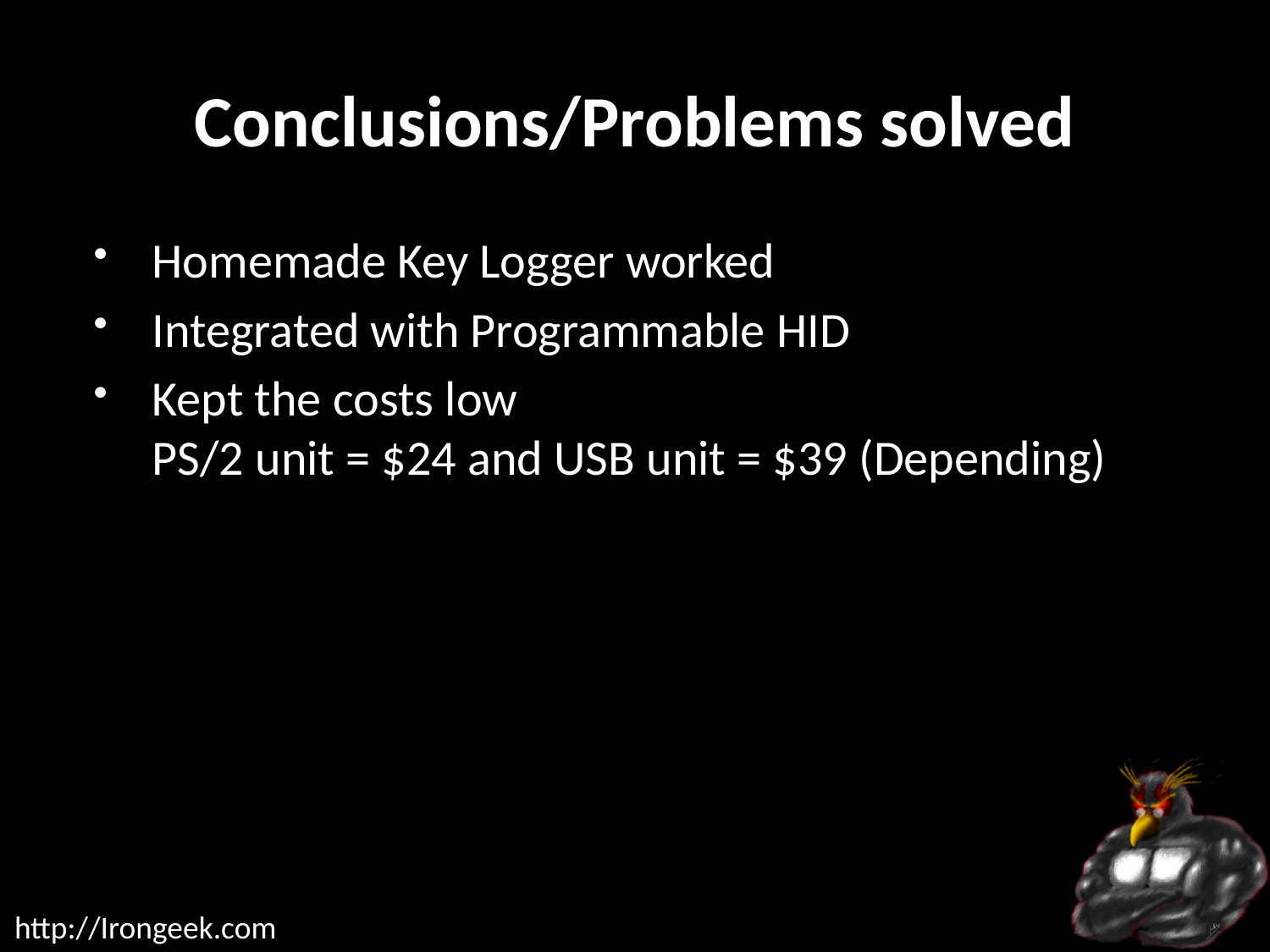

# Conclusions/Problems solved
Homemade Key Logger worked
Integrated with Programmable HID
Kept the costs low
PS/2 unit = $24 and USB unit = $39 (Depending)